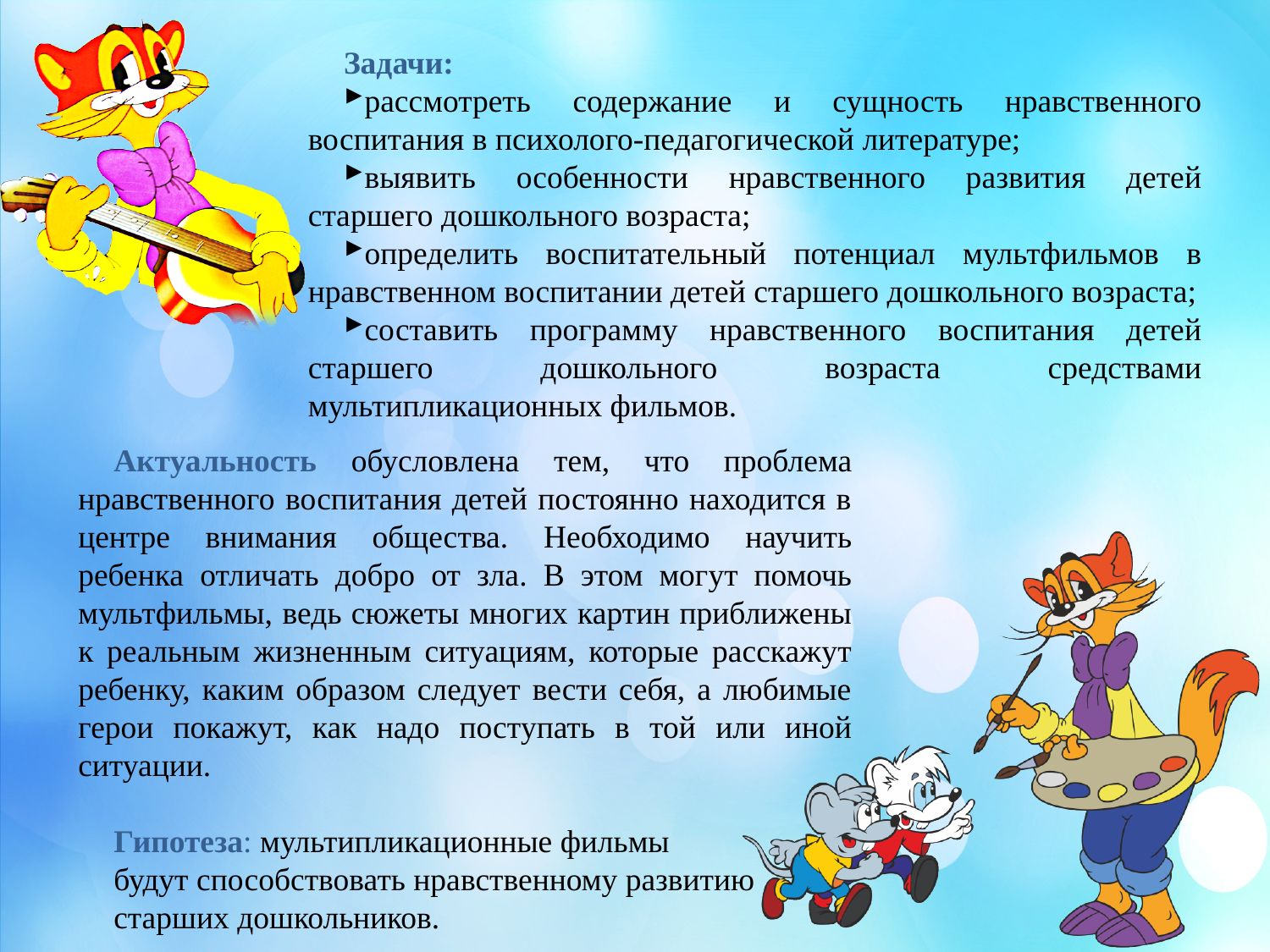

Задачи:
рассмотреть содержание и сущность нравственного воспитания в психолого-педагогической литературе;
выявить особенности нравственного развития детей старшего дошкольного возраста;
определить воспитательный потенциал мультфильмов в нравственном воспитании детей старшего дошкольного возраста;
составить программу нравственного воспитания детей старшего дошкольного возраста средствами мультипликационных фильмов.
Актуальность обусловлена тем, что проблема нравственного воспитания детей постоянно находится в центре внимания общества. Необходимо научить ребенка отличать добро от зла. В этом могут помочь мультфильмы, ведь сюжеты многих картин приближены к реальным жизненным ситуациям, которые расскажут ребенку, каким образом следует вести себя, а любимые герои покажут, как надо поступать в той или иной ситуации.

Гипотеза: мультипликационные фильмы
будут способствовать нравственному развитию
старших дошкольников.